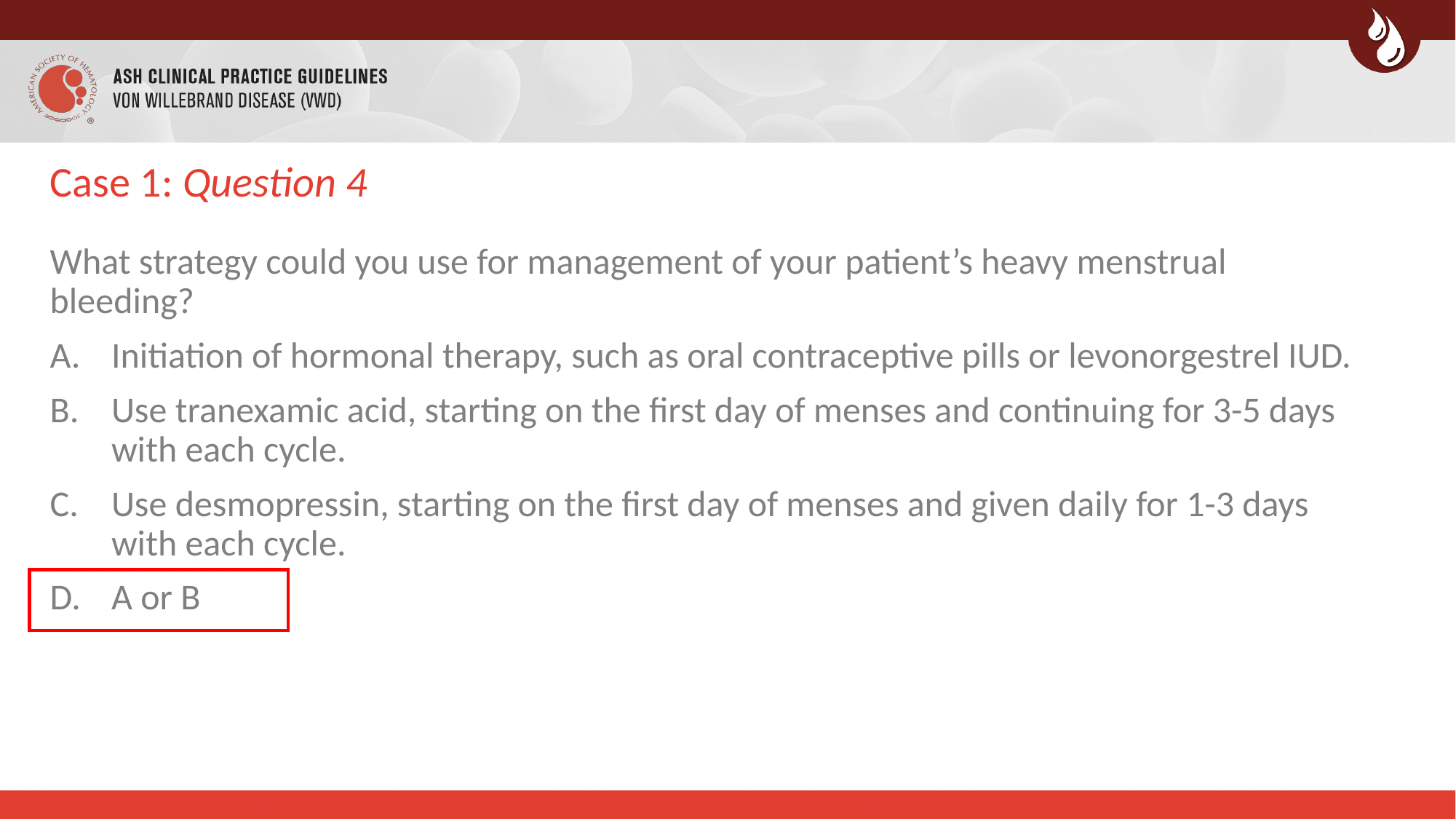

# Case 1: Question 4
What strategy could you use for management of your patient’s heavy menstrual bleeding?
Initiation of hormonal therapy, such as oral contraceptive pills or levonorgestrel IUD.
Use tranexamic acid, starting on the first day of menses and continuing for 3-5 days with each cycle.
Use desmopressin, starting on the first day of menses and given daily for 1-3 days with each cycle.
A or B